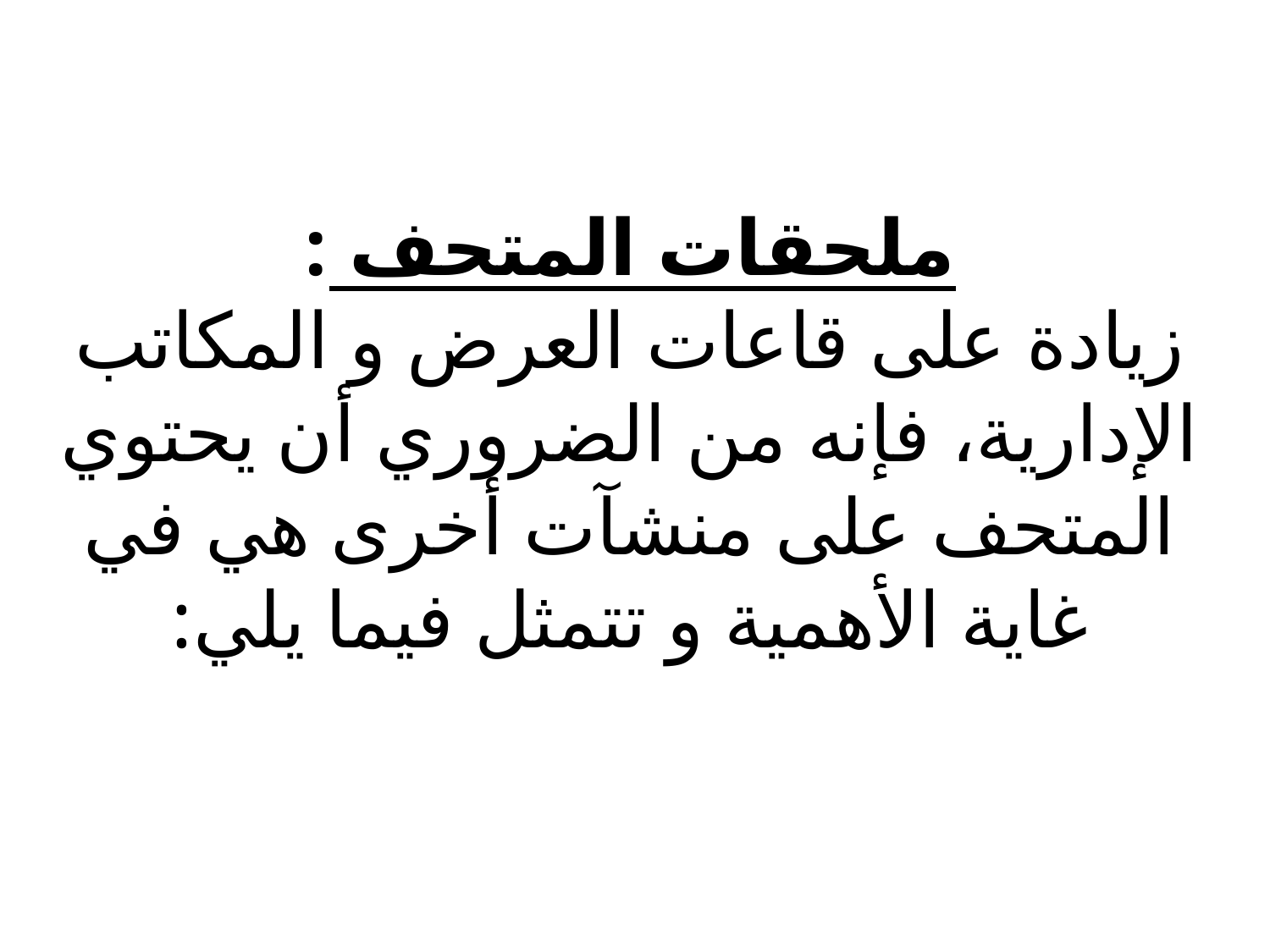

# ملحقات المتحف : زيادة على قاعات العرض و المكاتب الإدارية، فإنه من الضروري أن يحتوي المتحف على منشآت أخرى هي في غاية الأهمية و تتمثل فيما يلي: